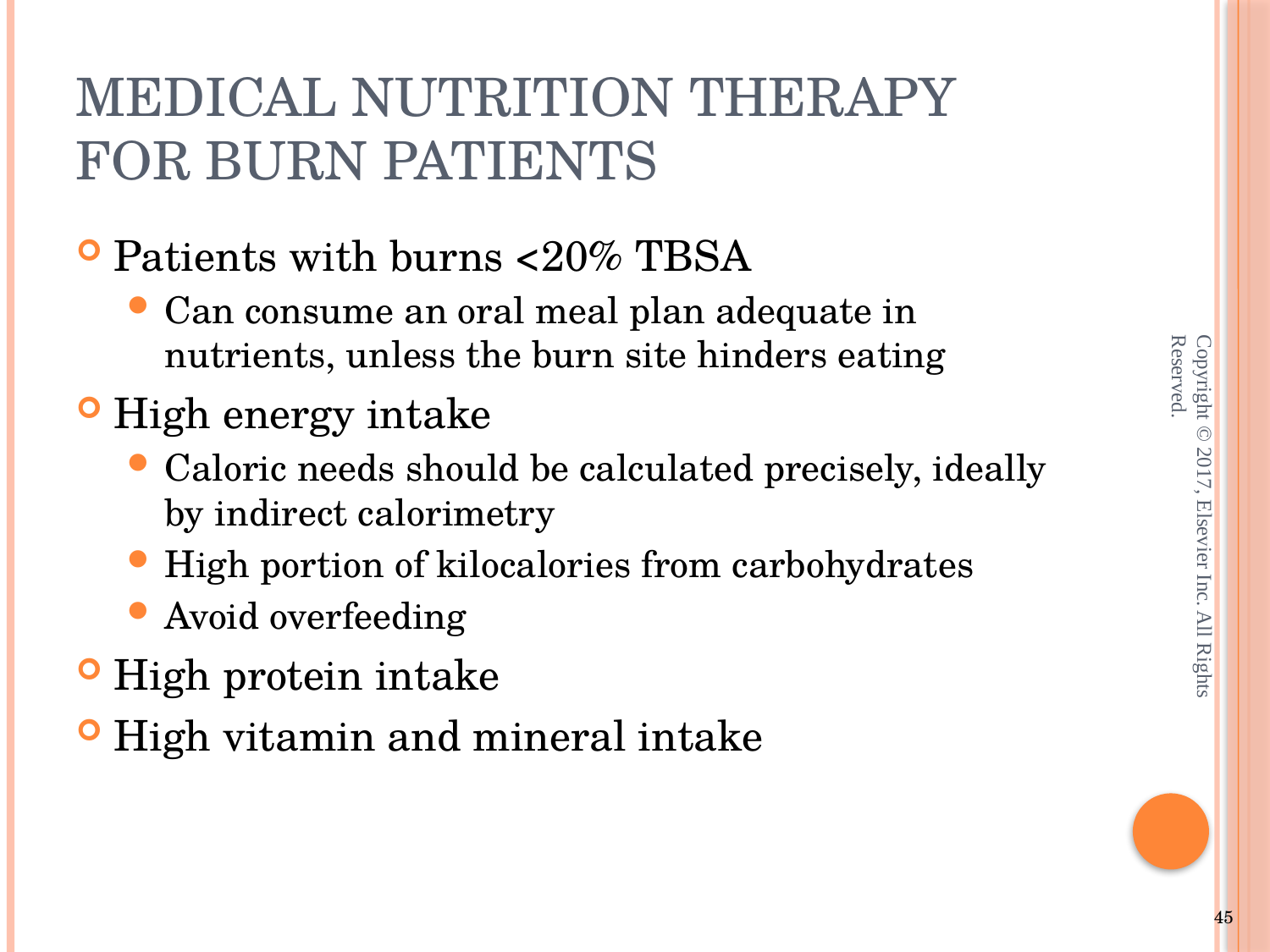

# Medical Nutrition Therapy for Burn Patients
Patients with burns <20% TBSA
Can consume an oral meal plan adequate in nutrients, unless the burn site hinders eating
High energy intake
Caloric needs should be calculated precisely, ideally by indirect calorimetry
High portion of kilocalories from carbohydrates
Avoid overfeeding
High protein intake
High vitamin and mineral intake
Copyright © 2017, Elsevier Inc. All Rights Reserved.
45